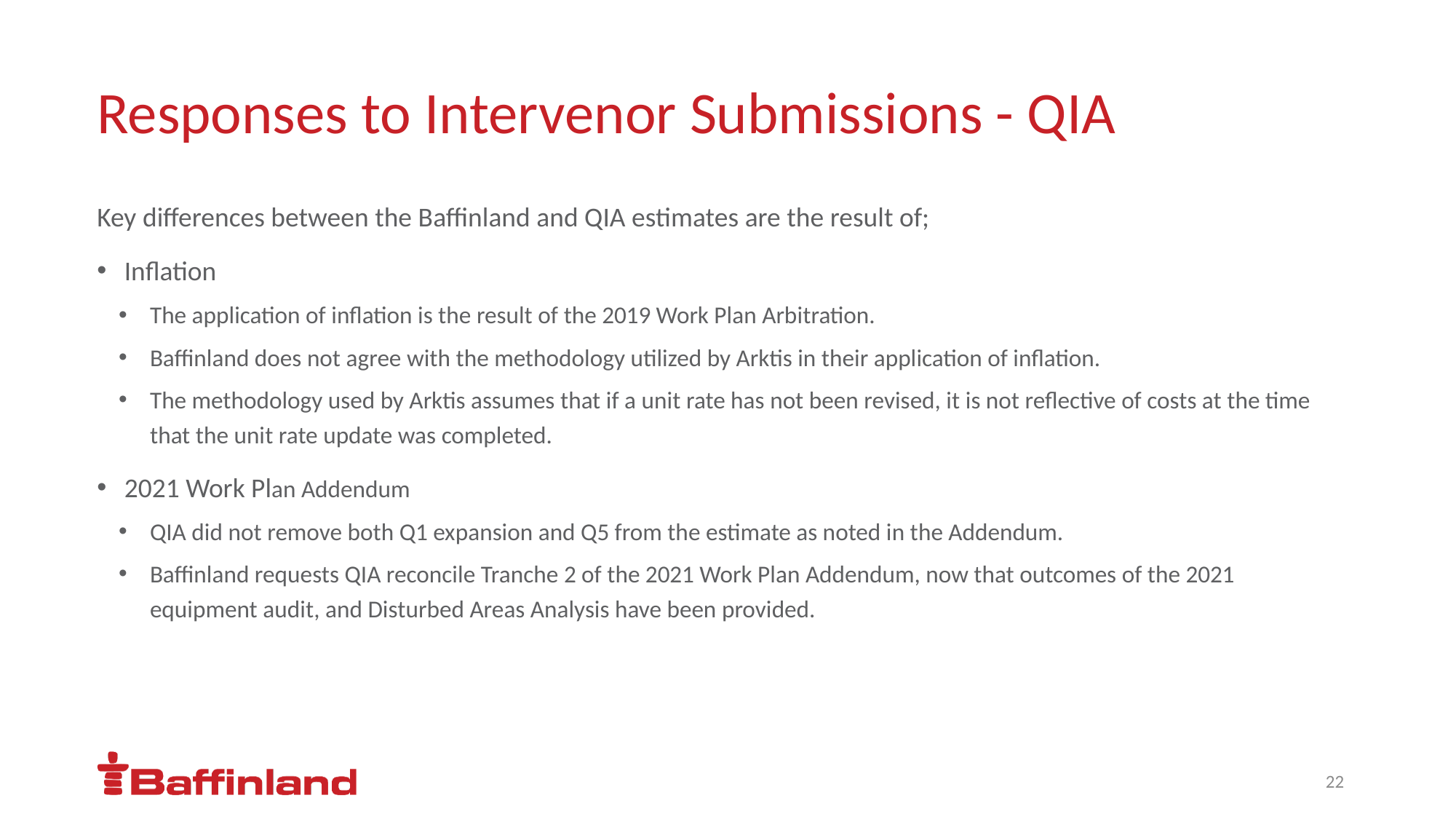

# Responses to Intervenor Submissions - QIA
Key differences between the Baffinland and QIA estimates are the result of;
Inflation
The application of inflation is the result of the 2019 Work Plan Arbitration.
Baffinland does not agree with the methodology utilized by Arktis in their application of inflation.
The methodology used by Arktis assumes that if a unit rate has not been revised, it is not reflective of costs at the time that the unit rate update was completed.
2021 Work Plan Addendum
QIA did not remove both Q1 expansion and Q5 from the estimate as noted in the Addendum.
Baffinland requests QIA reconcile Tranche 2 of the 2021 Work Plan Addendum, now that outcomes of the 2021 equipment audit, and Disturbed Areas Analysis have been provided.
22